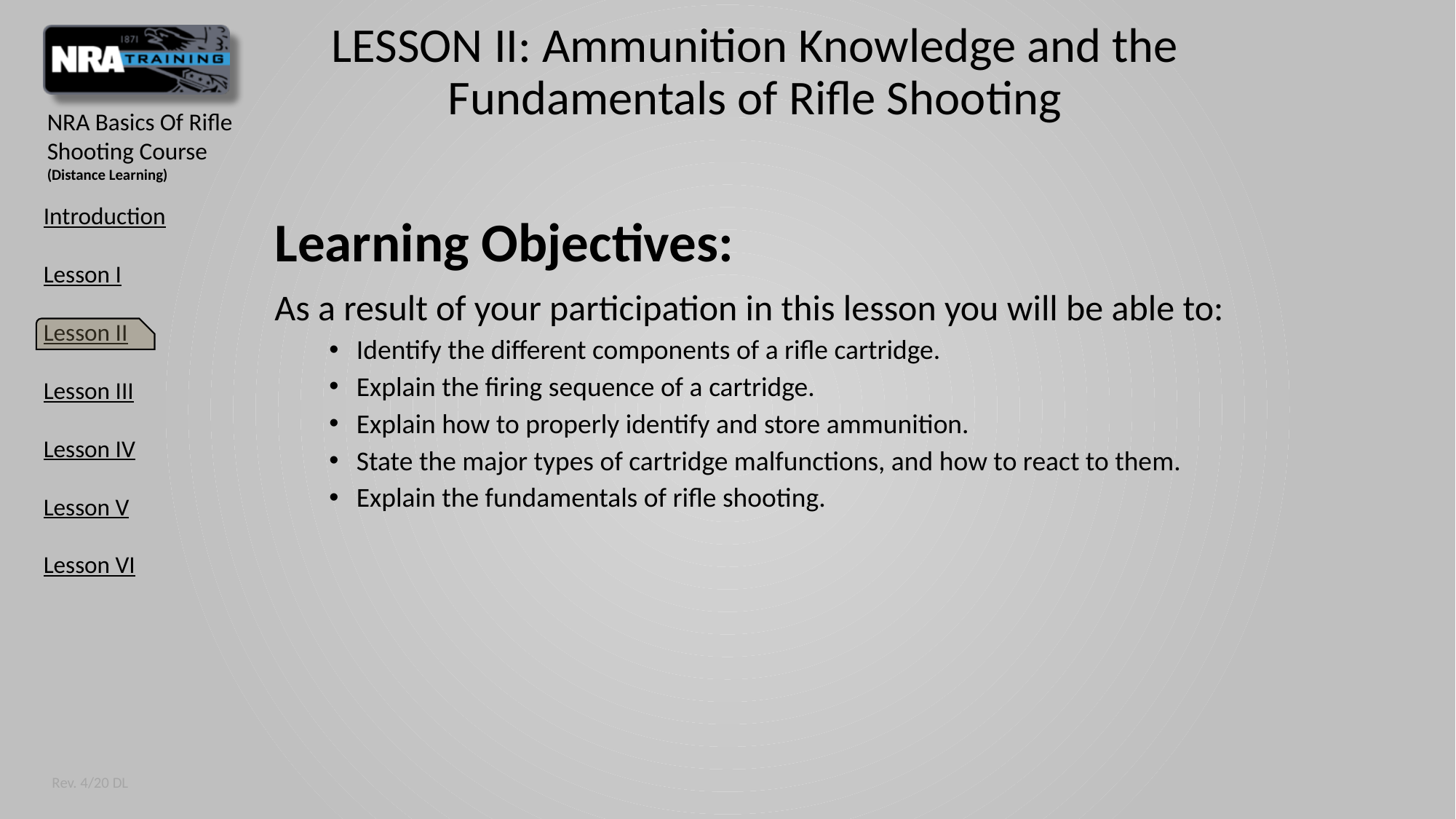

# LESSON II: Ammunition Knowledge and the Fundamentals of Rifle Shooting
Learning Objectives:
As a result of your participation in this lesson you will be able to:
Identify the different components of a rifle cartridge.
Explain the firing sequence of a cartridge.
Explain how to properly identify and store ammunition.
State the major types of cartridge malfunctions, and how to react to them.
Explain the fundamentals of rifle shooting.